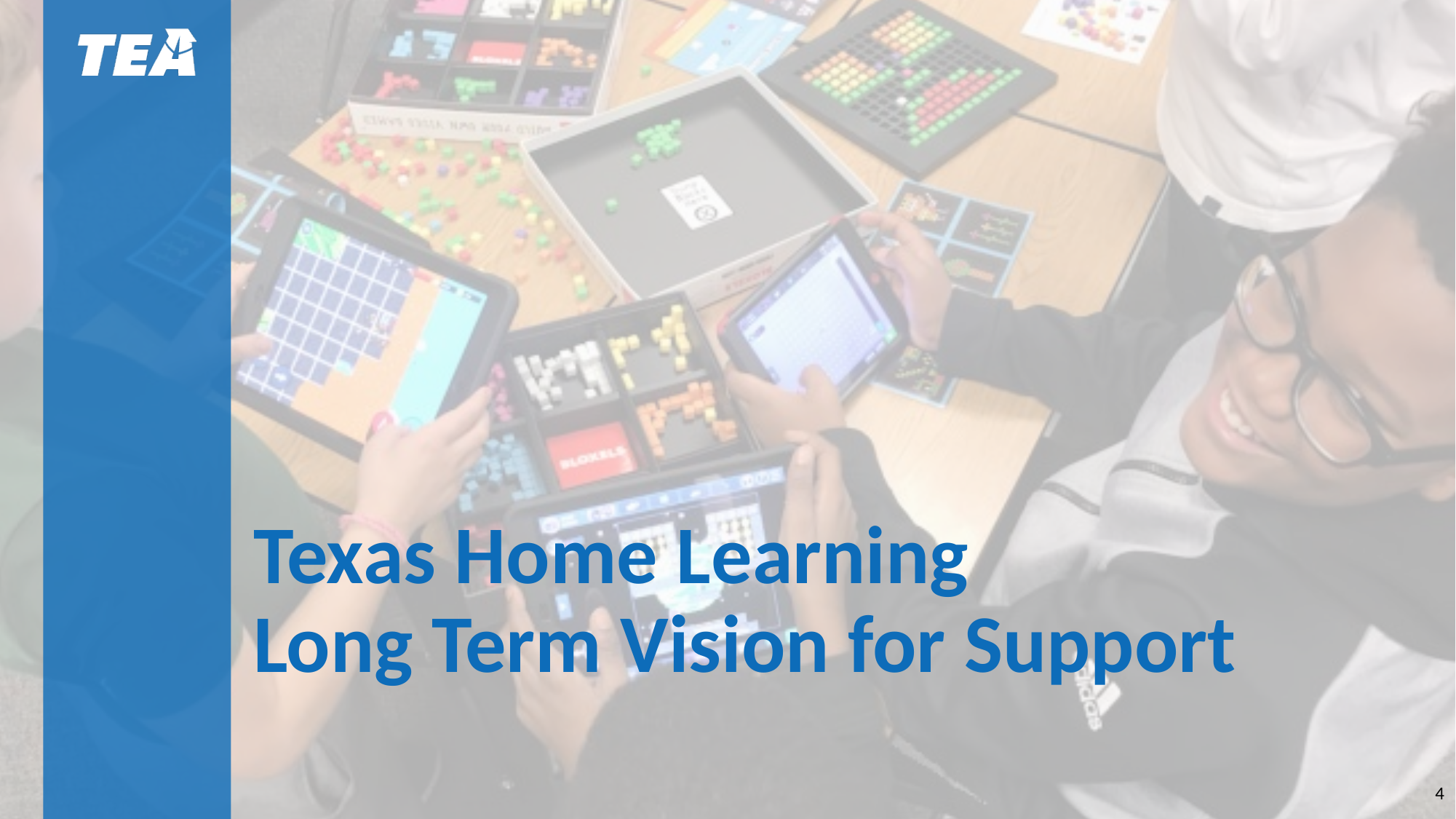

# Texas Home Learning Long Term Vision for Support

4